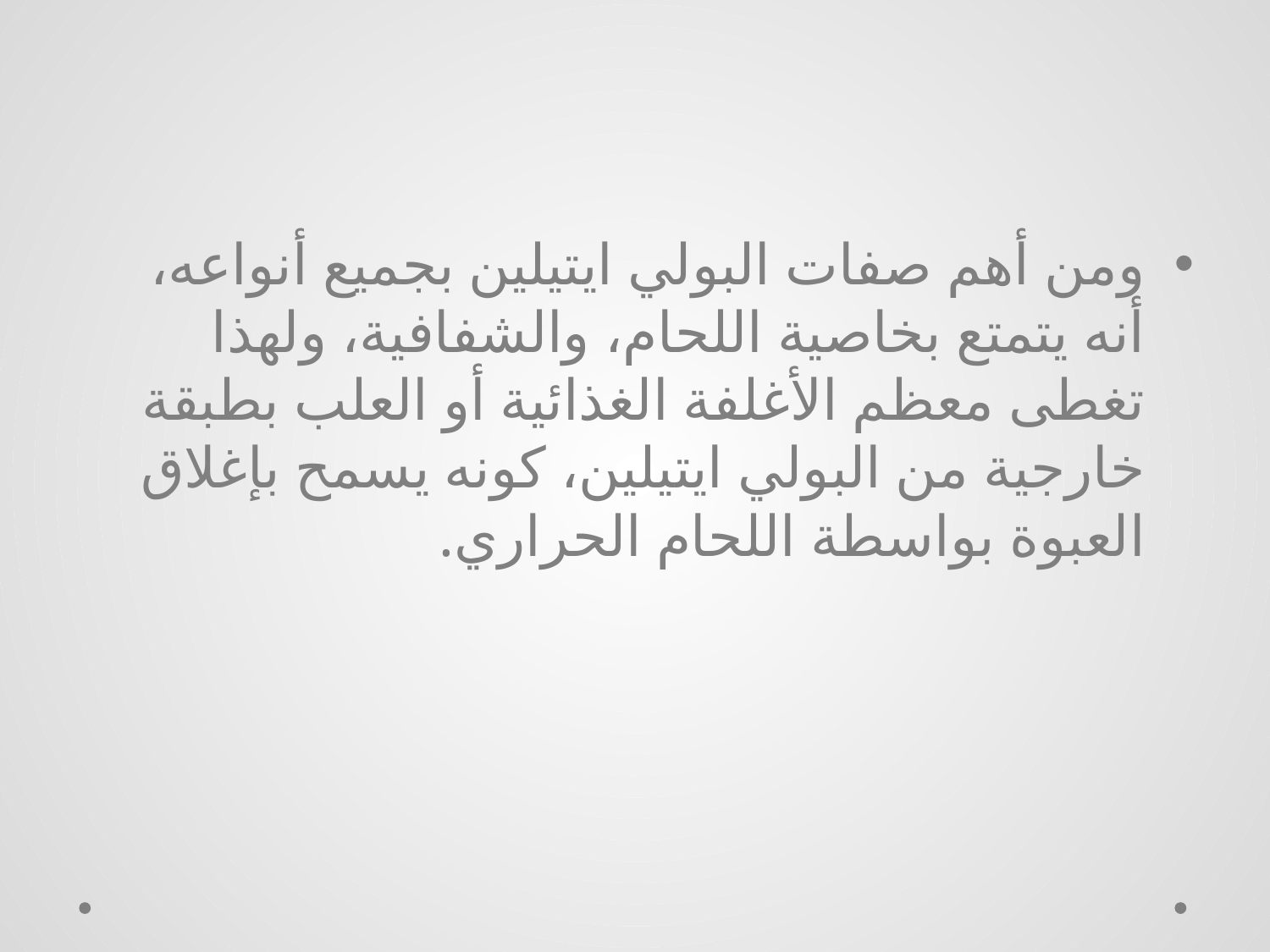

#
ومن أهم صفات البولي ايتيلين بجميع أنواعه، أنه يتمتع بخاصية اللحام، والشفافية، ولهذا تغطى معظم الأغلفة الغذائية أو العلب بطبقة خارجية من البولي ايتيلين، كونه يسمح بإغلاق العبوة بواسطة اللحام الحراري.